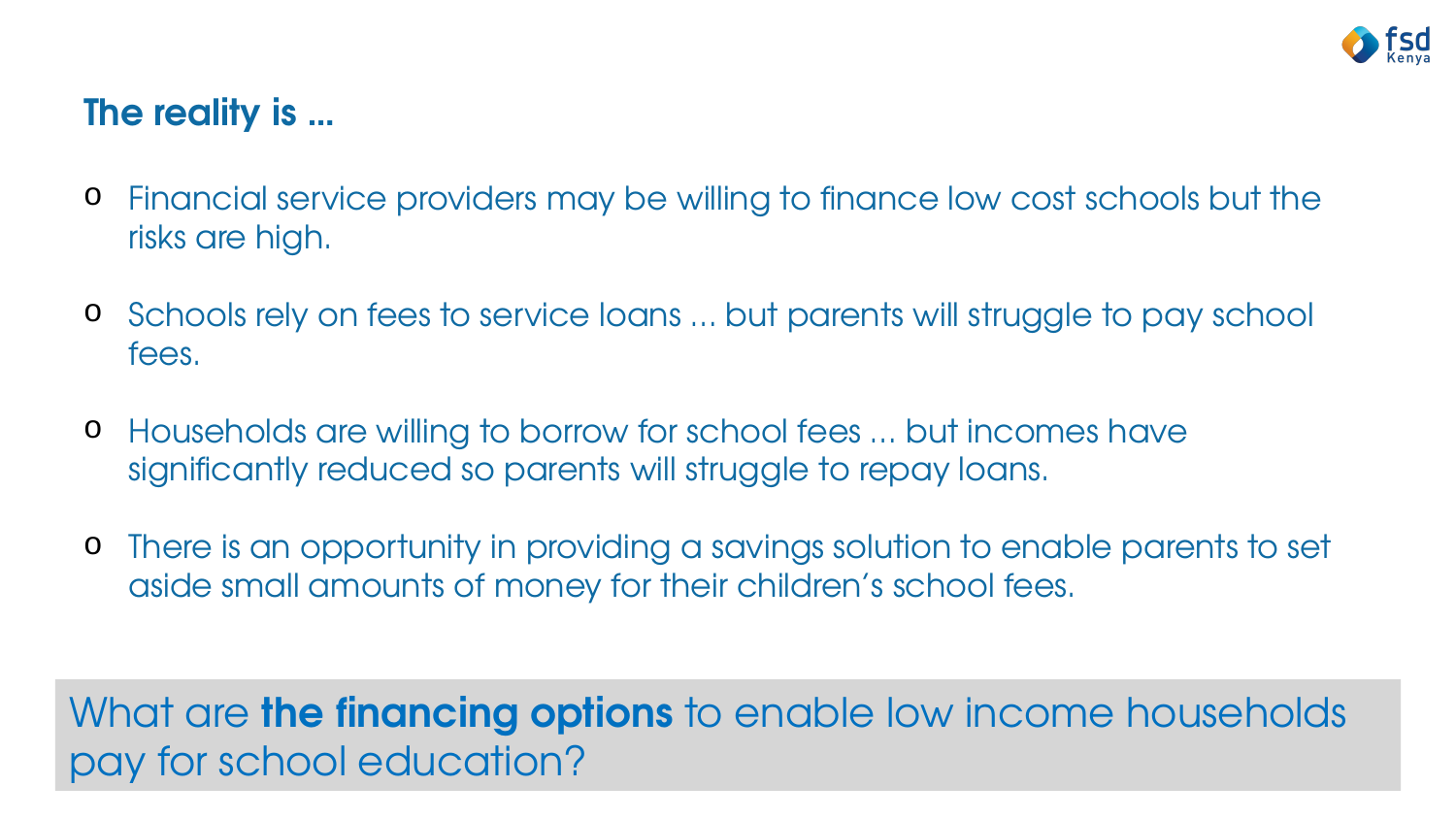

The reality is …
Financial service providers may be willing to finance low cost schools but the risks are high.

Schools rely on fees to service loans … but parents will struggle to pay school fees.

Households are willing to borrow for school fees … but incomes have significantly reduced so parents will struggle to repay loans.

There is an opportunity in providing a savings solution to enable parents to set aside small amounts of money for their children’s school fees.
What are the financing options to enable low income households pay for school education?